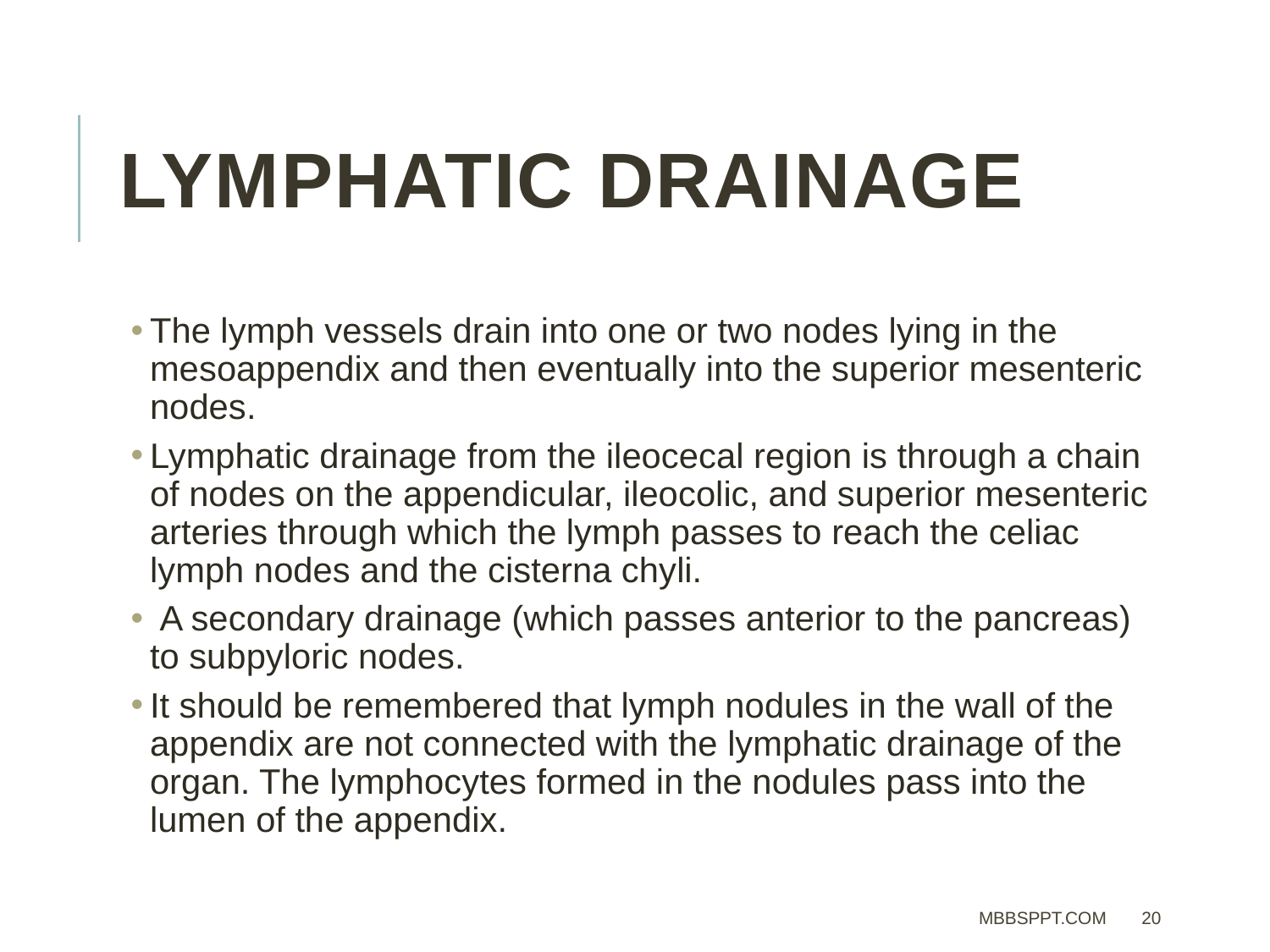

Lymphatic Drainage
The lymph vessels drain into one or two nodes lying in the mesoappendix and then eventually into the superior mesenteric nodes.
Lymphatic drainage from the ileocecal region is through a chain of nodes on the appendicular, ileocolic, and superior mesenteric arteries through which the lymph passes to reach the celiac lymph nodes and the cisterna chyli.
 A secondary drainage (which passes anterior to the pancreas) to subpyloric nodes.
It should be remembered that lymph nodules in the wall of the appendix are not connected with the lymphatic drainage of the organ. The lymphocytes formed in the nodules pass into the lumen of the appendix.
MBBSPPT.COM
20